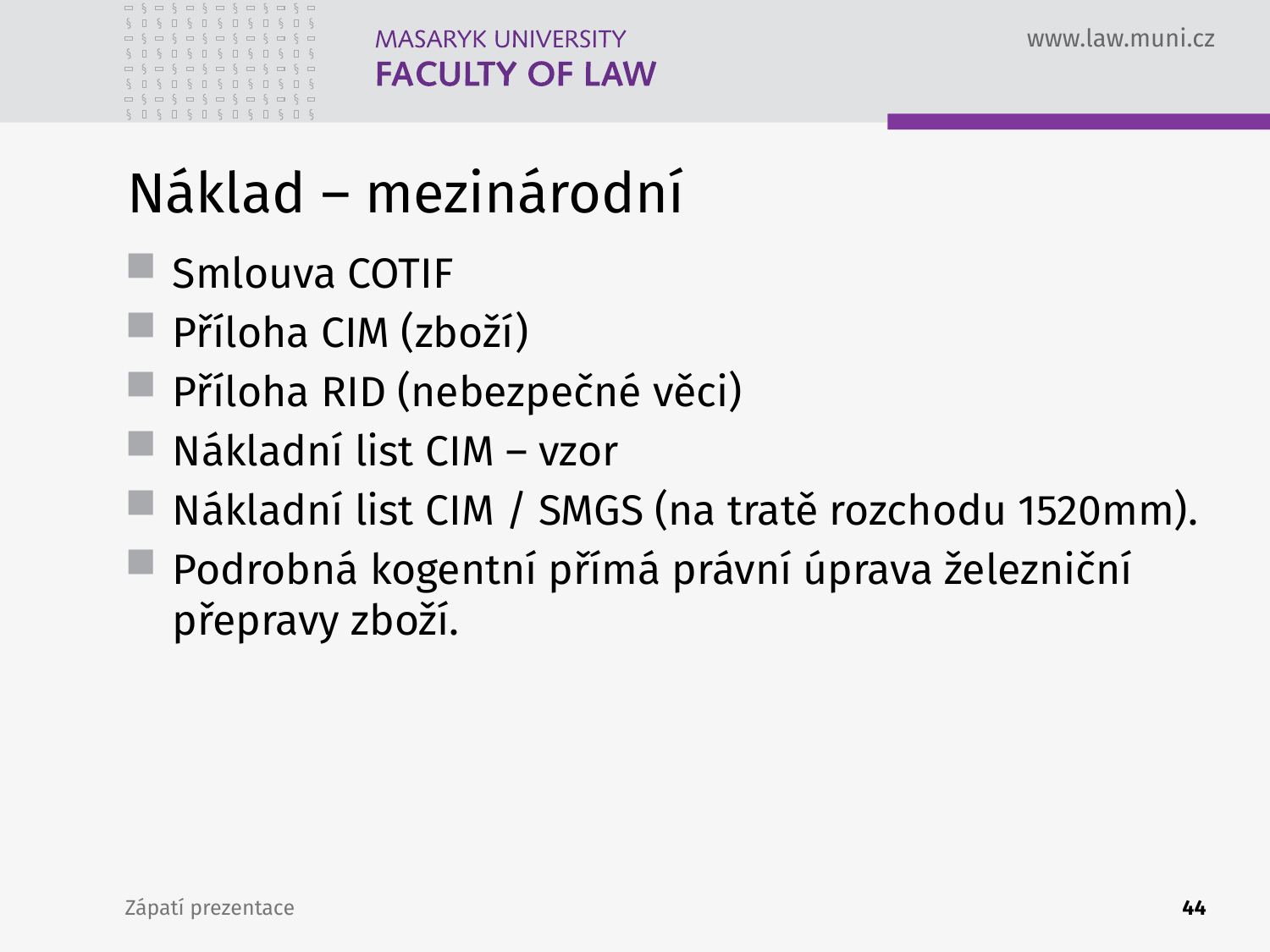

# Náklad – mezinárodní
Smlouva COTIF
Příloha CIM (zboží)
Příloha RID (nebezpečné věci)
Nákladní list CIM – vzor
Nákladní list CIM / SMGS (na tratě rozchodu 1520mm).
Podrobná kogentní přímá právní úprava železniční přepravy zboží.
Zápatí prezentace
44